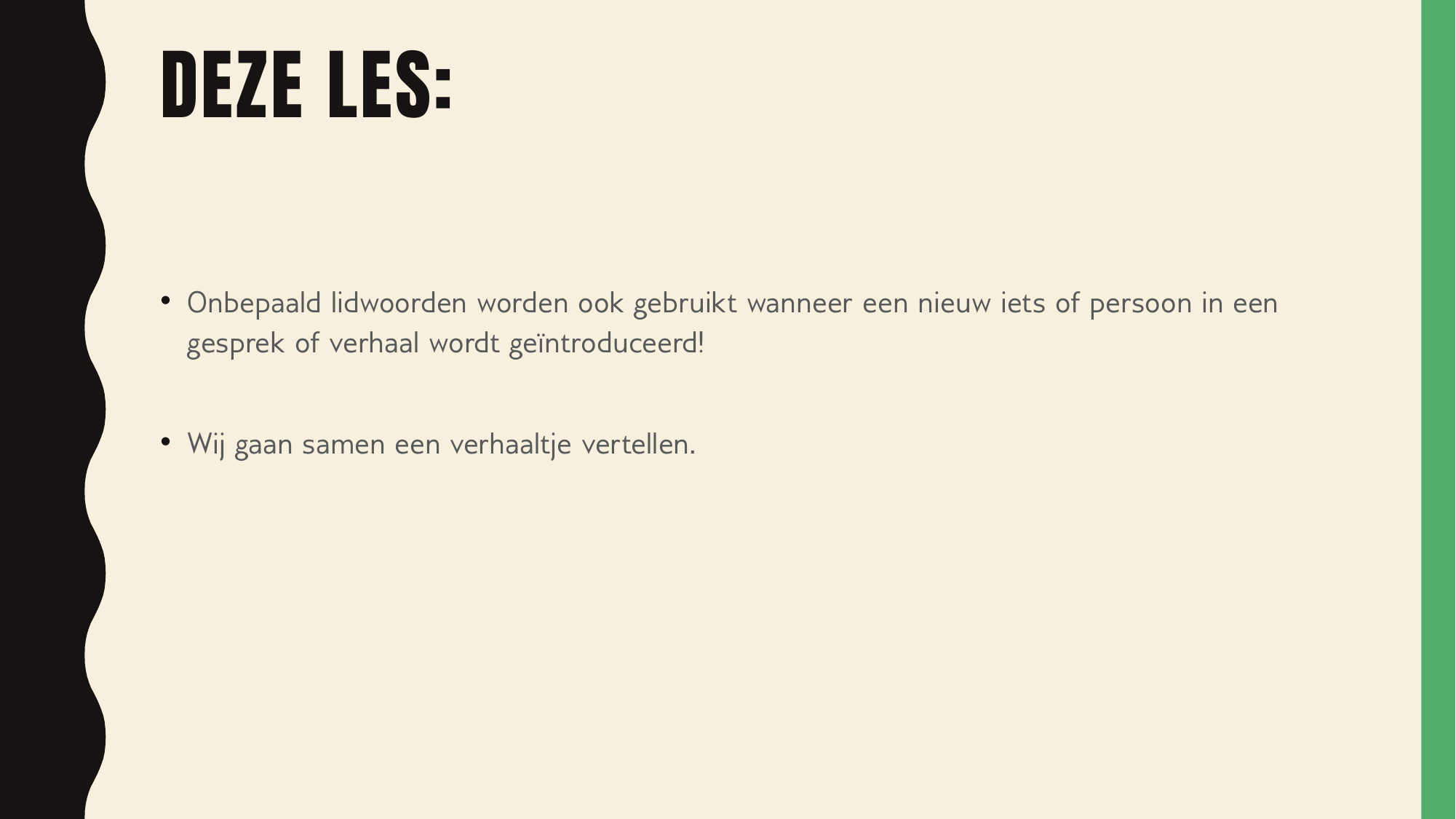

# Deze les:
Onbepaald lidwoorden worden ook gebruikt wanneer een nieuw iets of persoon in een gesprek of verhaal wordt geïntroduceerd!

Wij gaan samen een verhaaltje vertellen.